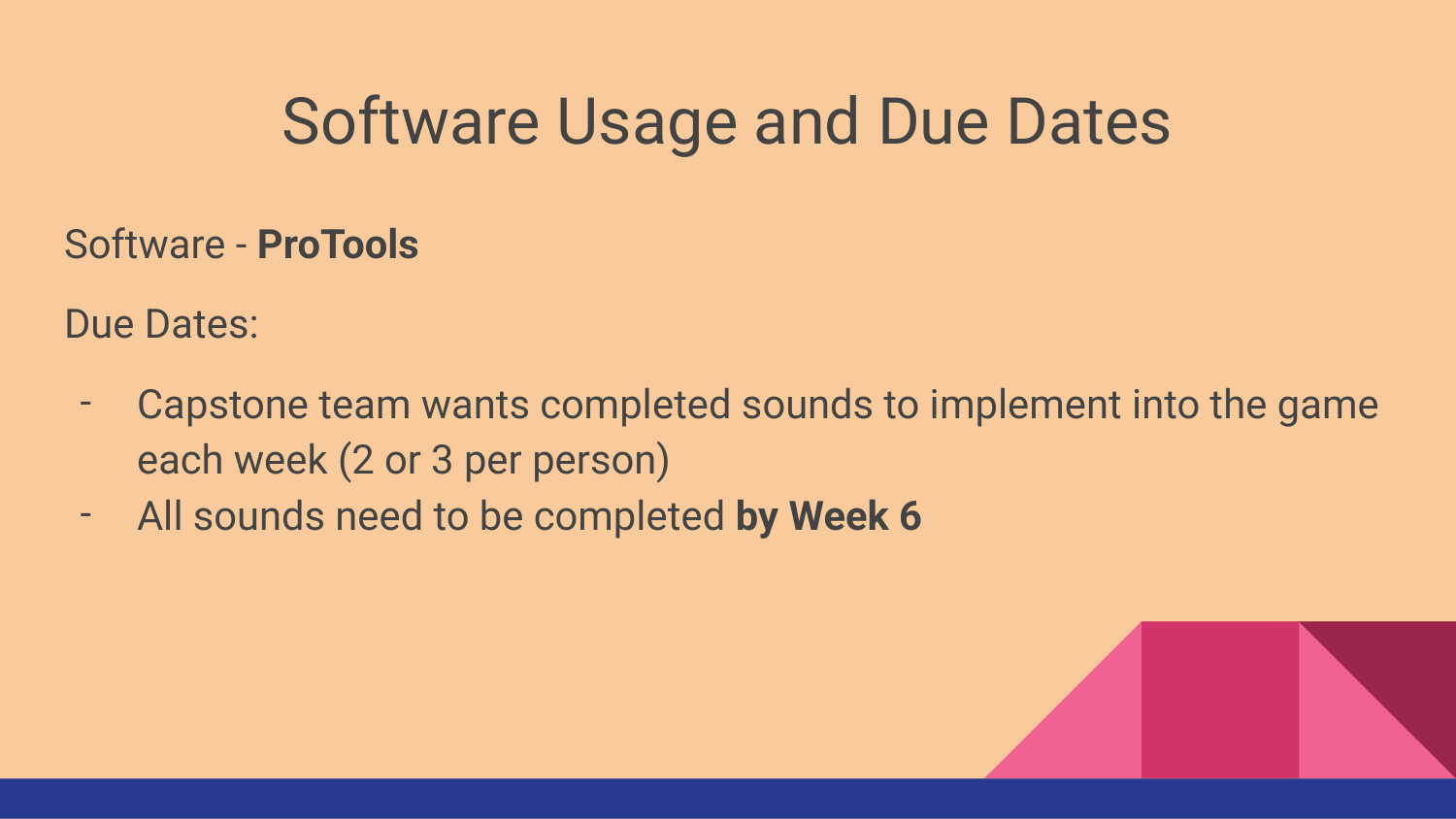

# Software Usage and Due Dates
Software - ProTools
Due Dates:
Capstone team wants completed sounds to implement into the game each week (2 or 3 per person)
All sounds need to be completed by Week 6